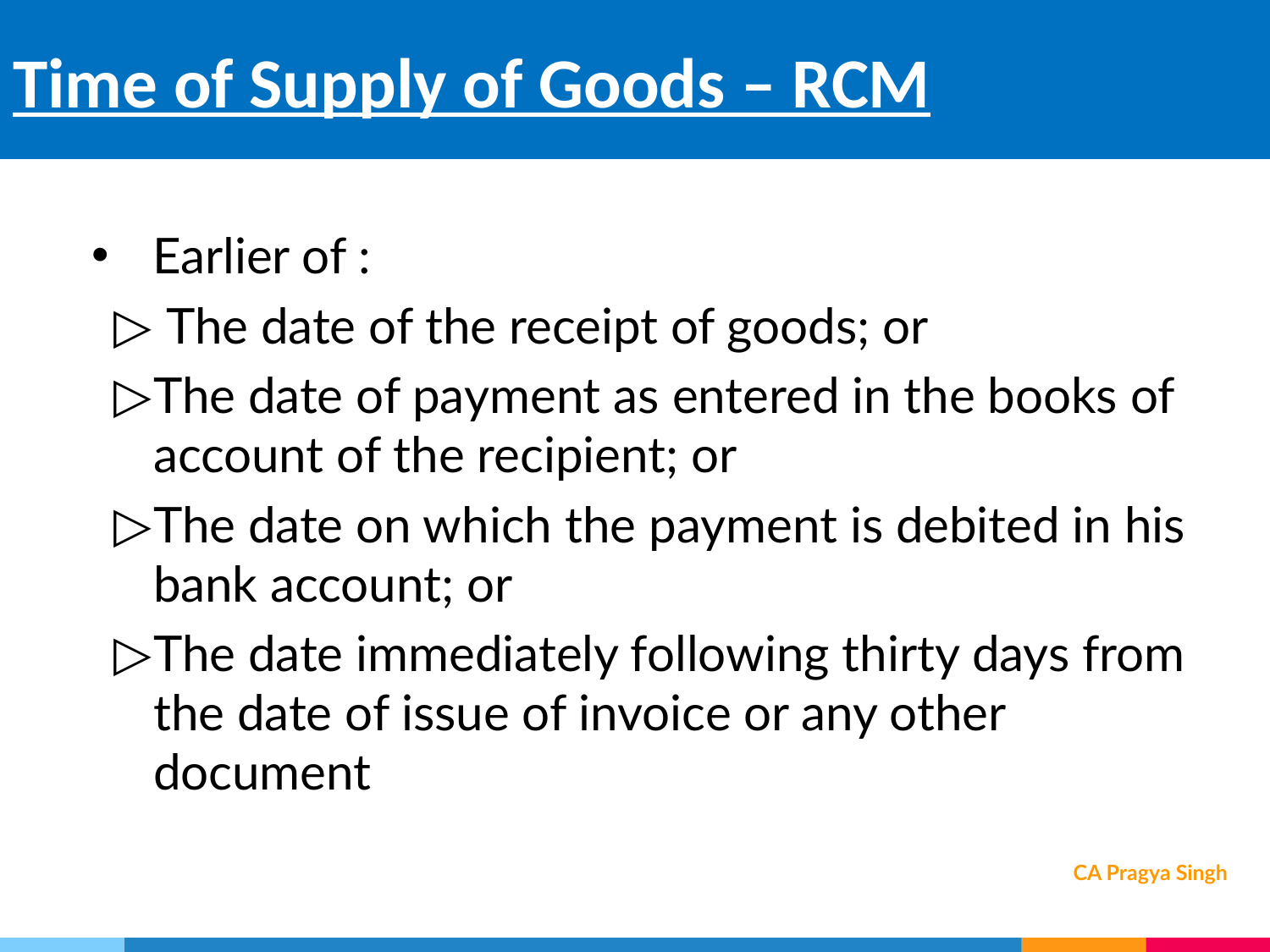

# Time of Supply of Goods – RCM
 Earlier of :
 The date of the receipt of goods; or
The date of payment as entered in the books of account of the recipient; or
The date on which the payment is debited in his bank account; or
The date immediately following thirty days from the date of issue of invoice or any other document